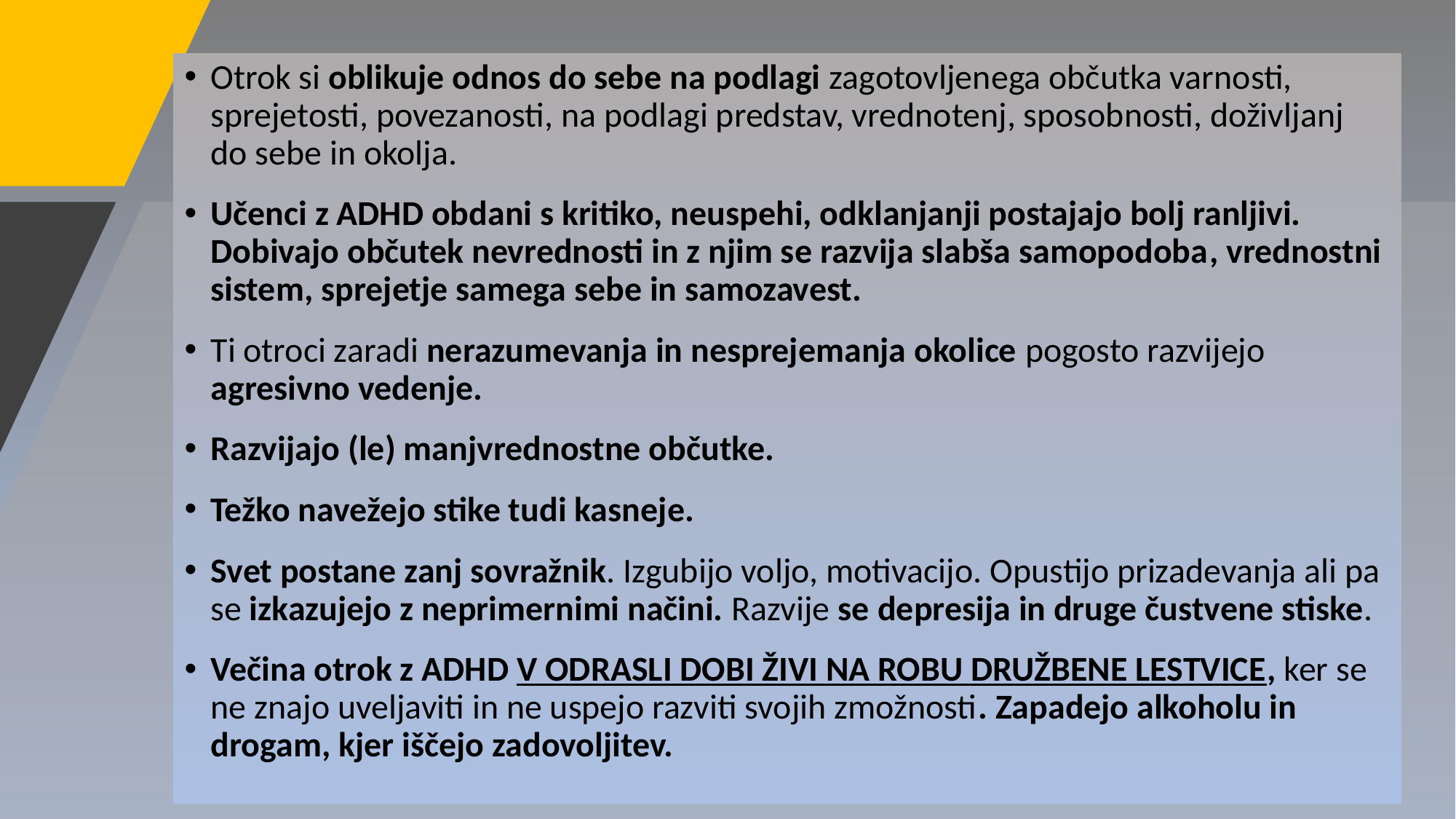

Otrok si oblikuje odnos do sebe na podlagi zagotovljenega občutka varnosti, sprejetosti, povezanosti, na podlagi predstav, vrednotenj, sposobnosti, doživljanj do sebe in okolja.
Učenci z ADHD obdani s kritiko, neuspehi, odklanjanji postajajo bolj ranljivi. Dobivajo občutek nevrednosti in z njim se razvija slabša samopodoba, vrednostni sistem, sprejetje samega sebe in samozavest.
Ti otroci zaradi nerazumevanja in nesprejemanja okolice pogosto razvijejo agresivno vedenje.
Razvijajo (le) manjvrednostne občutke.
Težko navežejo stike tudi kasneje.
Svet postane zanj sovražnik. Izgubijo voljo, motivacijo. Opustijo prizadevanja ali pa se izkazujejo z neprimernimi načini. Razvije se depresija in druge čustvene stiske.
Večina otrok z ADHD V ODRASLI DOBI ŽIVI NA ROBU DRUŽBENE LESTVICE, ker se ne znajo uveljaviti in ne uspejo razviti svojih zmožnosti. Zapadejo alkoholu in drogam, kjer iščejo zadovoljitev.